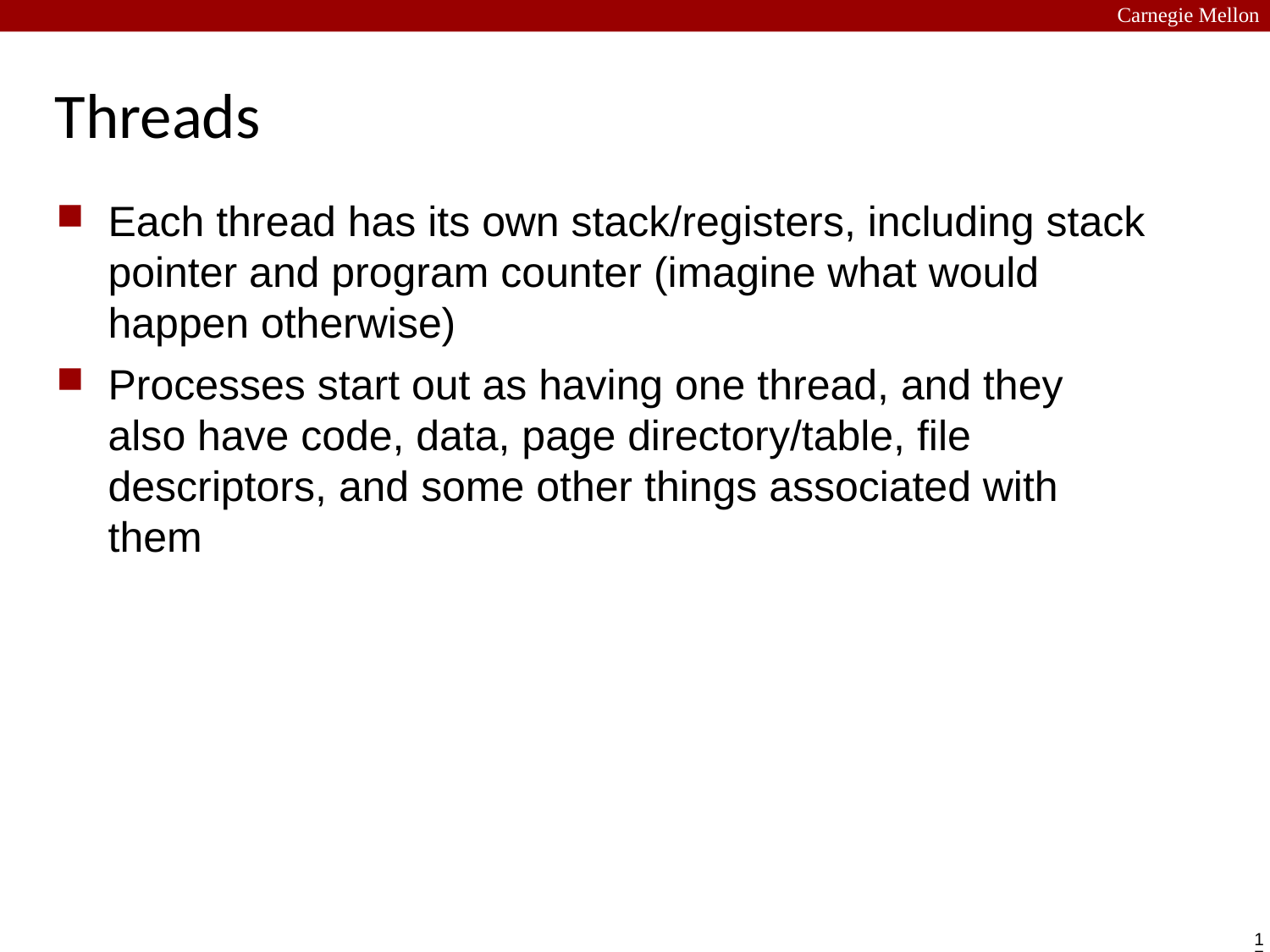

Carnegie Mellon
# Threads
Each thread has its own stack/registers, including stack pointer and program counter (imagine what would happen otherwise)
Processes start out as having one thread, and they also have code, data, page directory/table, file descriptors, and some other things associated with them
17